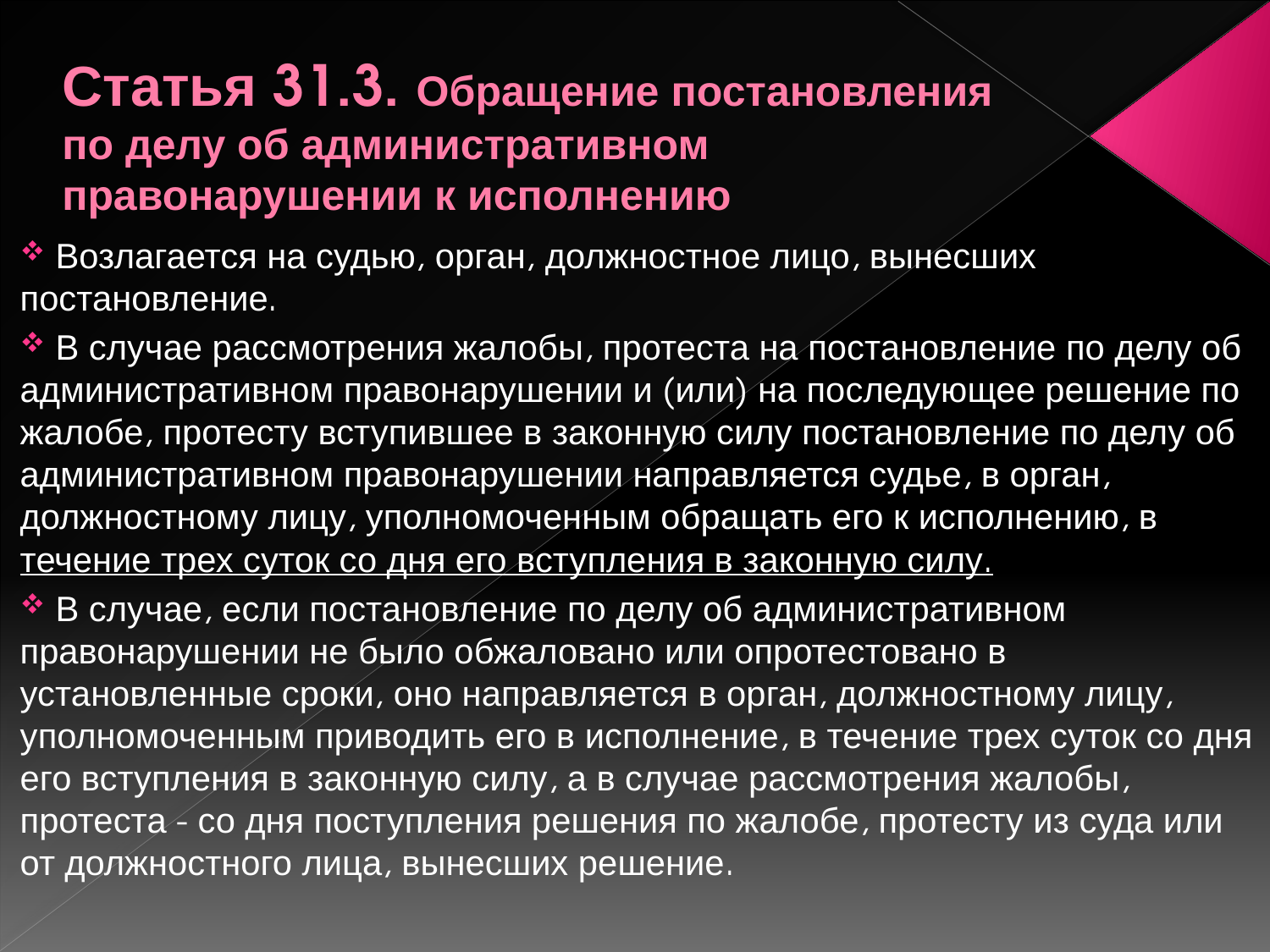

# Статья 31.3. Обращение постановления по делу об административном правонарушении к исполнению
 Возлагается на судью, орган, должностное лицо, вынесших постановление.
 В случае рассмотрения жалобы, протеста на постановление по делу об административном правонарушении и (или) на последующее решение по жалобе, протесту вступившее в законную силу постановление по делу об административном правонарушении направляется судье, в орган, должностному лицу, уполномоченным обращать его к исполнению, в течение трех суток со дня его вступления в законную силу.
 В случае, если постановление по делу об административном правонарушении не было обжаловано или опротестовано в установленные сроки, оно направляется в орган, должностному лицу, уполномоченным приводить его в исполнение, в течение трех суток со дня его вступления в законную силу, а в случае рассмотрения жалобы, протеста - со дня поступления решения по жалобе, протесту из суда или от должностного лица, вынесших решение.